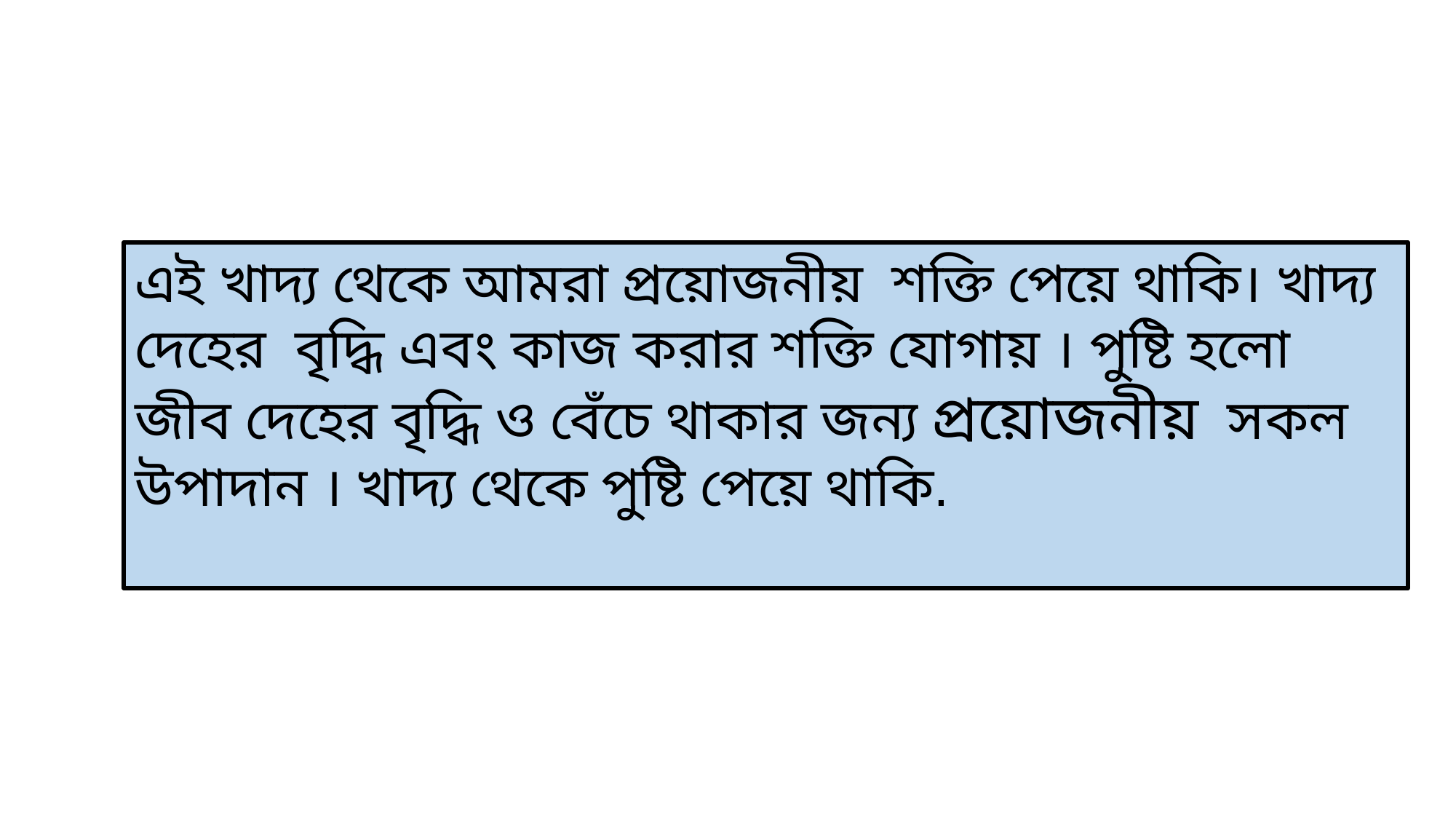

এই খাদ্য থেকে আমরা প্রয়োজনীয়  শক্তি পেয়ে থাকি। খাদ্য দেহের  বৃদ্ধি এবং কাজ করার শক্তি যোগায় । পুষ্টি হলো জীব দেহের বৃদ্ধি ও বেঁচে থাকার জন্য প্রয়োজনীয়  সকল উপাদান । খাদ্য থেকে পুষ্টি পেয়ে থাকি.